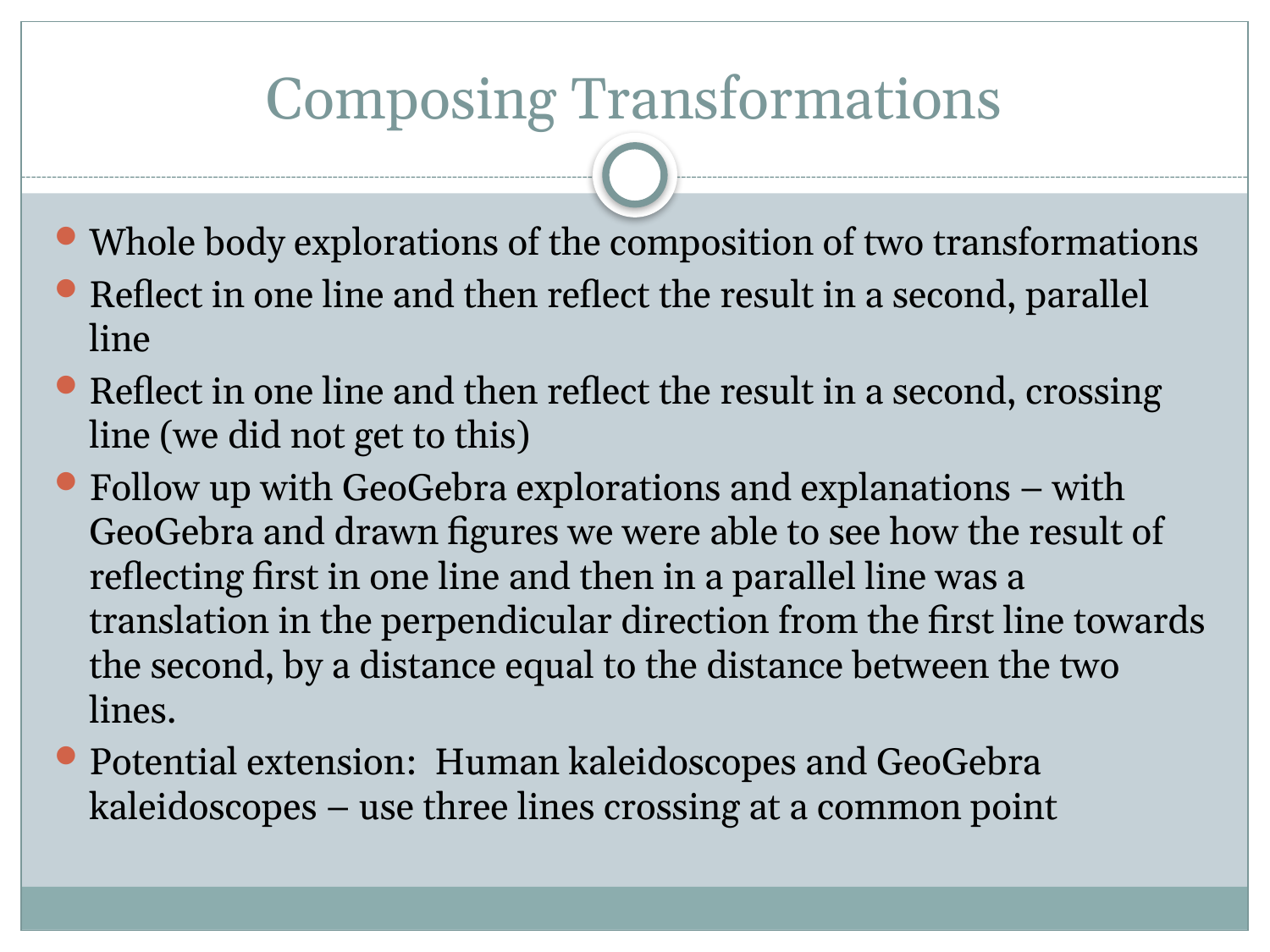

# Composing Transformations
Whole body explorations of the composition of two transformations
Reflect in one line and then reflect the result in a second, parallel line
Reflect in one line and then reflect the result in a second, crossing line (we did not get to this)
Follow up with GeoGebra explorations and explanations – with GeoGebra and drawn figures we were able to see how the result of reflecting first in one line and then in a parallel line was a translation in the perpendicular direction from the first line towards the second, by a distance equal to the distance between the two lines.
Potential extension:  Human kaleidoscopes and GeoGebra kaleidoscopes – use three lines crossing at a common point